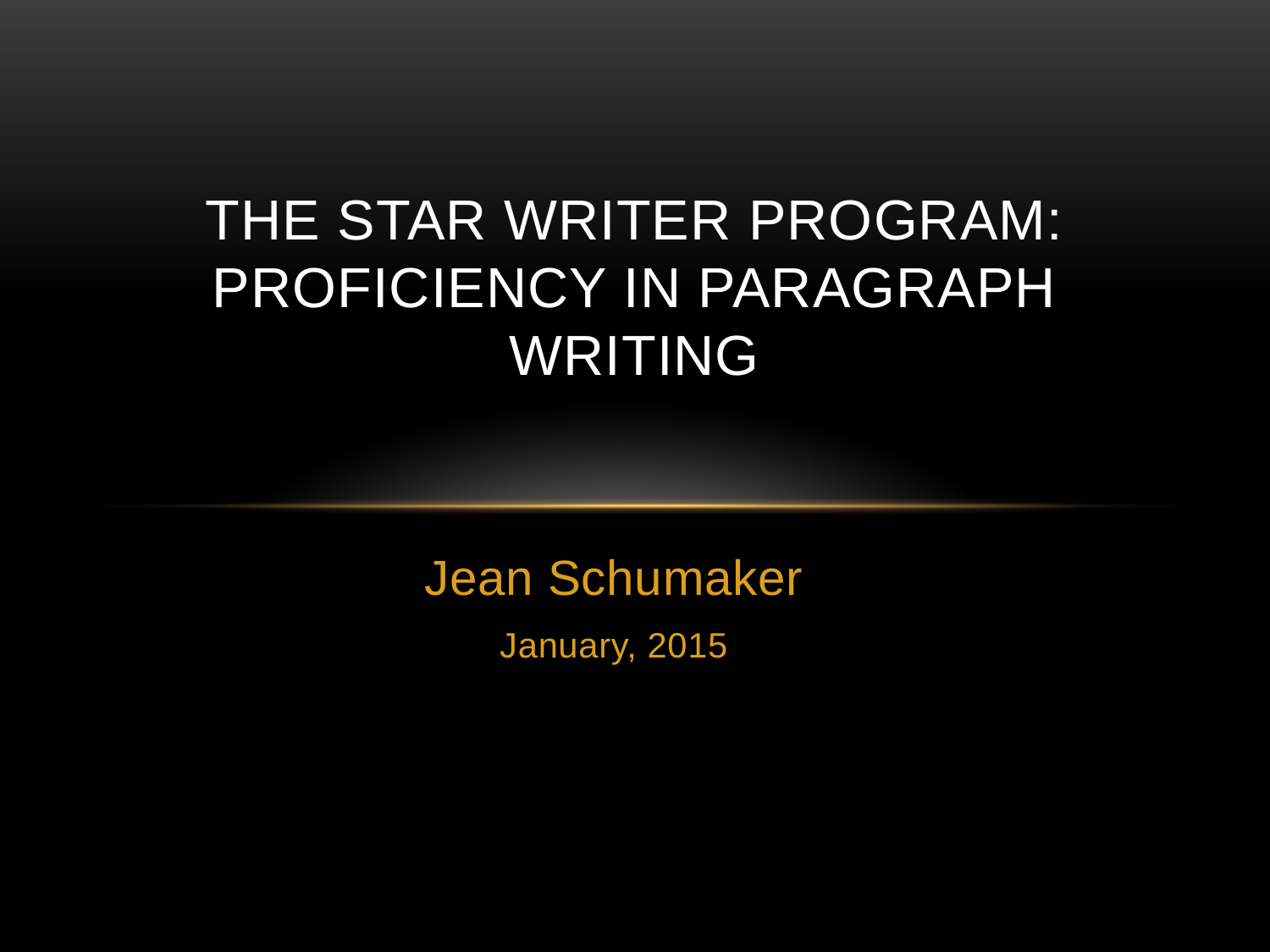

# The Star Writer Program: Proficiency in Paragraph Writing
Jean Schumaker
January, 2015